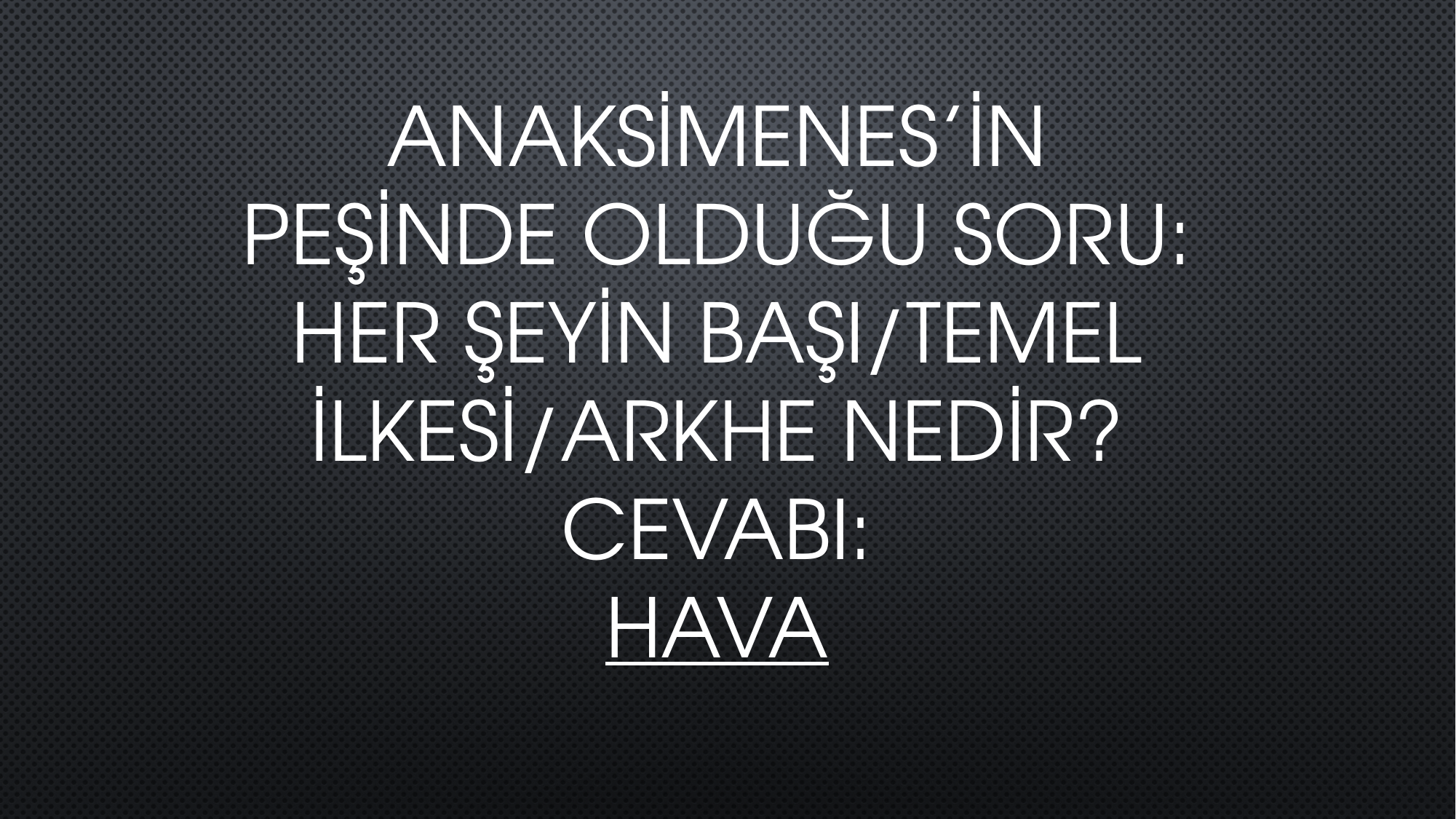

ANAKSİMENES’İN
 PEŞİNDE OLDUĞU SORU:
HER ŞEYİN BAŞI/TEMEL İLKESİ/ARKHE NEDİR?
CEVABI:
HAVA